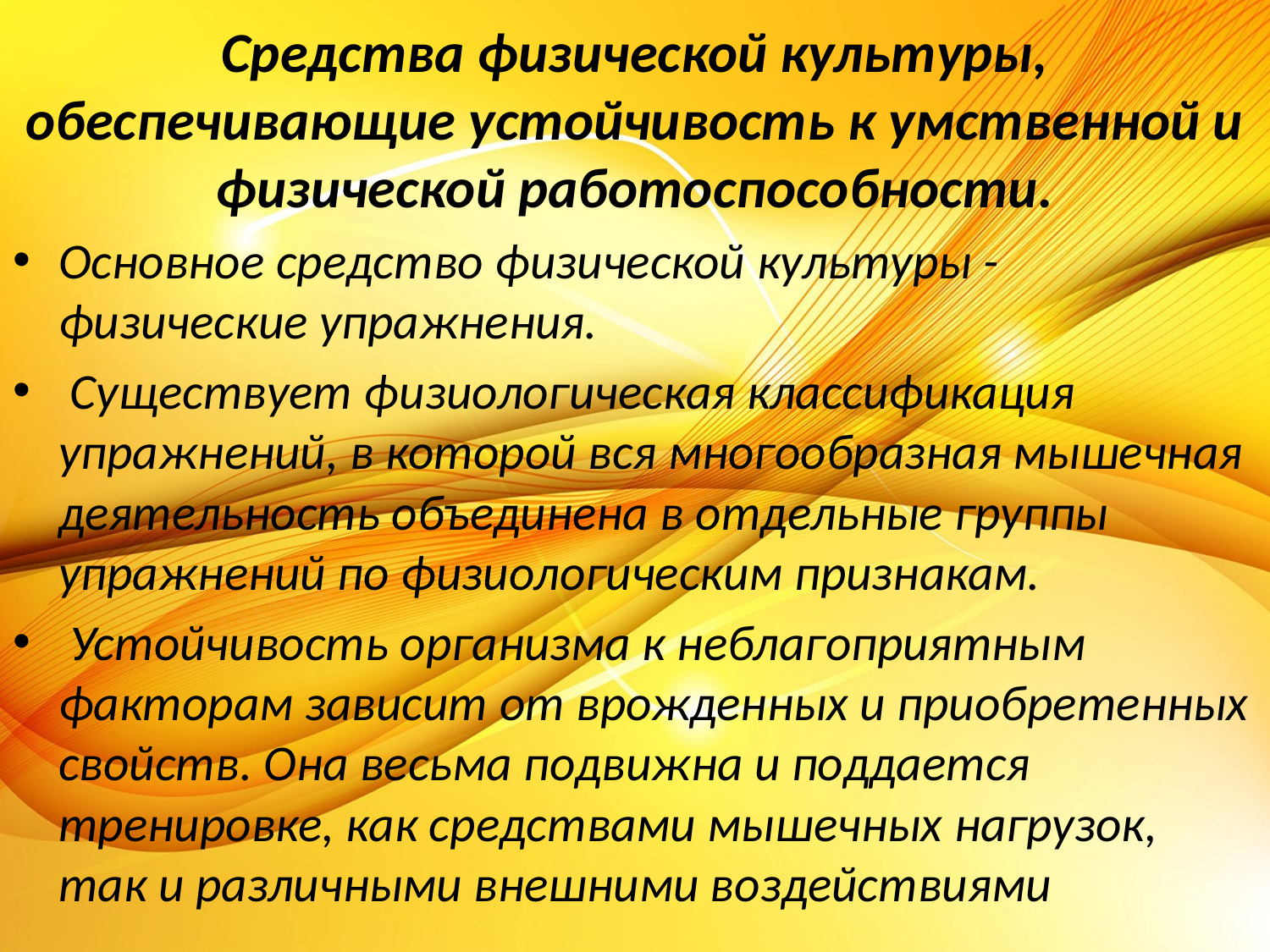

# Средства физической культуры, обеспечивающие устойчивость к умственной и физической работоспособности.
Основное средство физической культуры - физические упражнения.
 Существует физиологическая классификация упражнений, в которой вся многообразная мышечная деятельность объединена в отдельные группы упражнений по физиологическим признакам.
 Устойчивость организма к неблагоприятным факторам зависит от врожденных и приобретенных свойств. Она весьма подвижна и поддается тренировке, как средствами мышечных нагрузок, так и различными внешними воздействиями